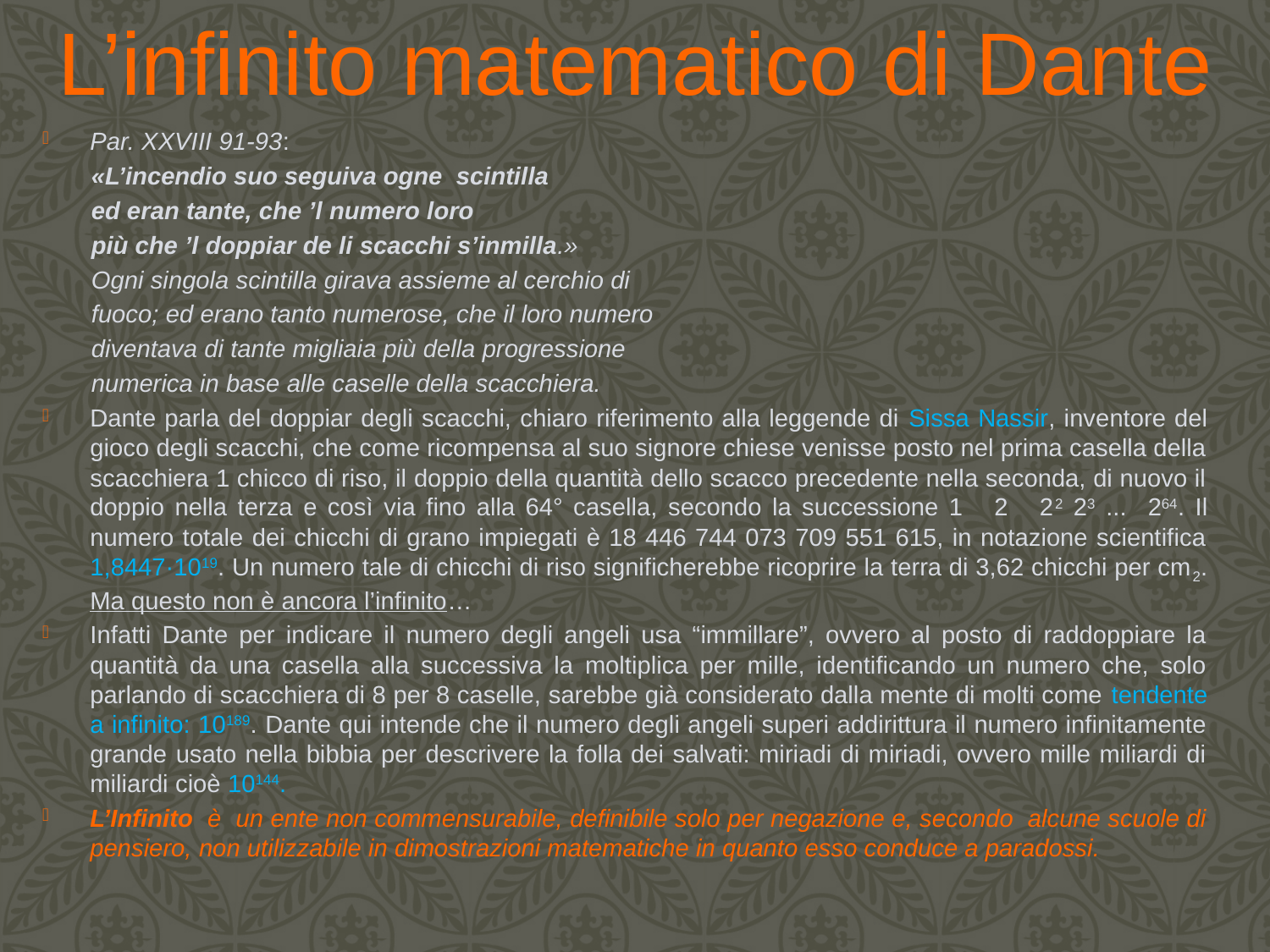

# L’infinito matematico di Dante
Par. XXVIII 91-93:
       «L’incendio suo seguiva ogne  scintilla
       ed eran tante, che ’l numero loro
       più che ’l doppiar de li scacchi s’inmilla.»
       Ogni singola scintilla girava assieme al cerchio di
       fuoco; ed erano tanto numerose, che il loro numero
       diventava di tante migliaia più della progressione
       numerica in base alle caselle della scacchiera.
Dante parla del doppiar degli scacchi, chiaro riferimento alla leggende di Sissa Nassir, inventore del gioco degli scacchi, che come ricompensa al suo signore chiese venisse posto nel prima casella della scacchiera 1 chicco di riso, il doppio della quantità dello scacco precedente nella seconda, di nuovo il doppio nella terza e così via fino alla 64° casella, secondo la successione 1   2   22 23 ...  264. Il numero totale dei chicchi di grano impiegati è 18 446 744 073 709 551 615, in notazione scientifica 1,8447·1019. Un numero tale di chicchi di riso significherebbe ricoprire la terra di 3,62 chicchi per cm2. Ma questo non è ancora l’infinito…
Infatti Dante per indicare il numero degli angeli usa “immillare”, ovvero al posto di raddoppiare la quantità da una casella alla successiva la moltiplica per mille, identificando un numero che, solo parlando di scacchiera di 8 per 8 caselle, sarebbe già considerato dalla mente di molti come tendente a infinito: 10189. Dante qui intende che il numero degli angeli superi addirittura il numero infinitamente grande usato nella bibbia per descrivere la folla dei salvati: miriadi di miriadi, ovvero mille miliardi di miliardi cioè 10144.
L’Infinito  è  un ente non commensurabile, definibile solo per negazione e, secondo  alcune scuole di pensiero, non utilizzabile in dimostrazioni matematiche in quanto esso conduce a paradossi.